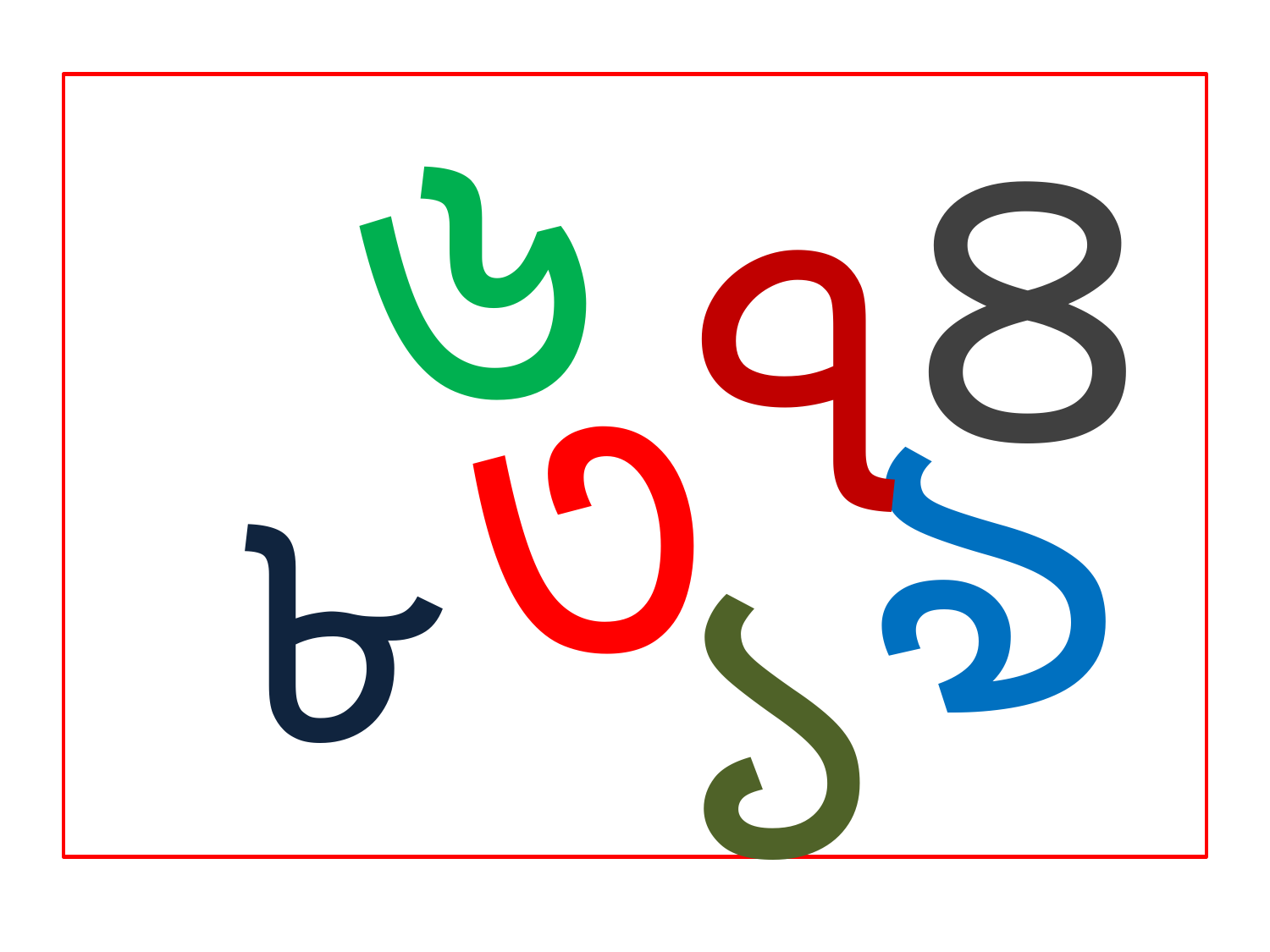

৪
৬
৭
৩
৯
৮
১